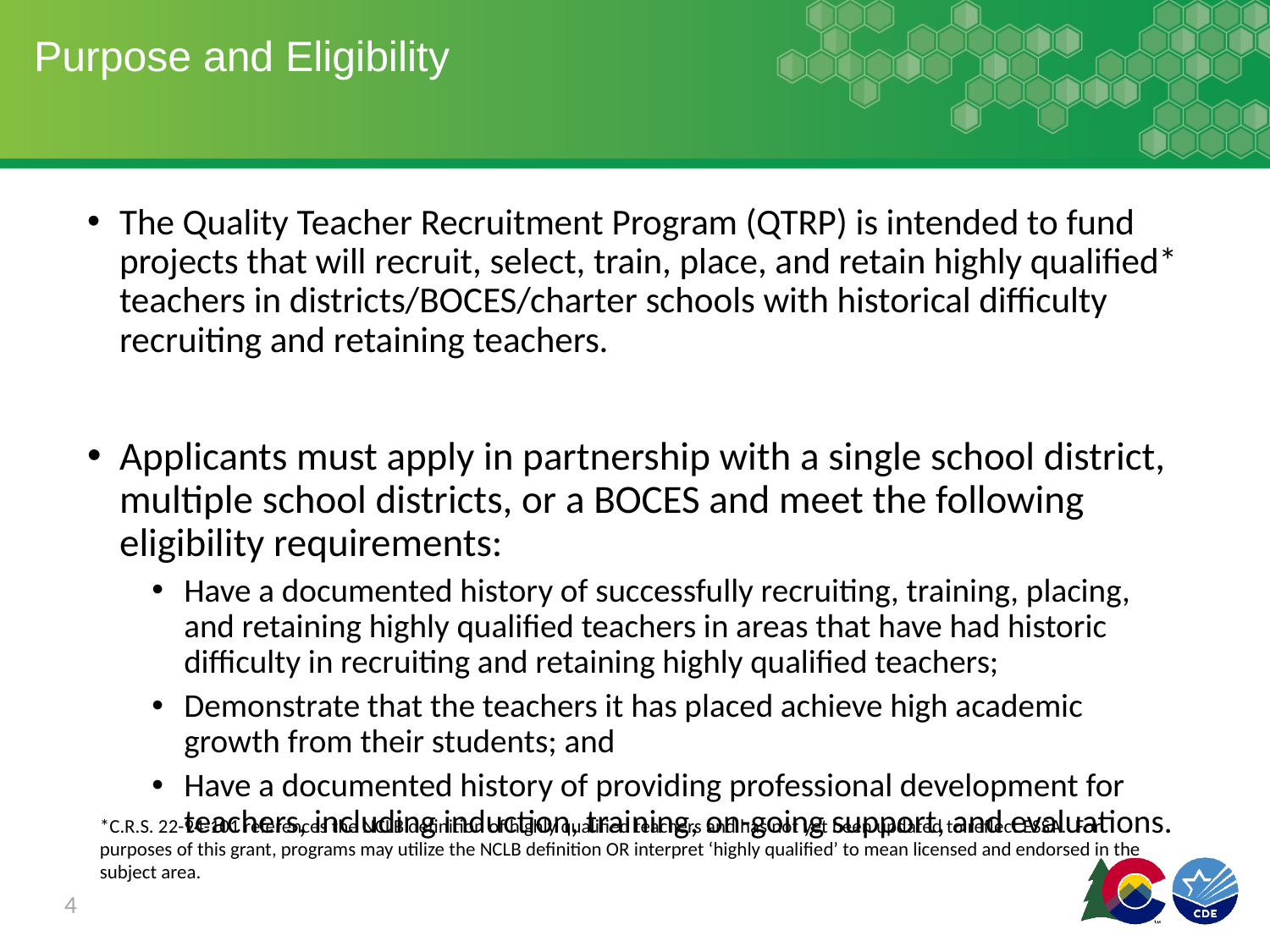

# Purpose and Eligibility
The Quality Teacher Recruitment Program (QTRP) is intended to fund projects that will recruit, select, train, place, and retain highly qualified* teachers in districts/BOCES/charter schools with historical difficulty recruiting and retaining teachers.

Applicants must apply in partnership with a single school district, multiple school districts, or a BOCES and meet the following eligibility requirements:
Have a documented history of successfully recruiting, training, placing, and retaining highly qualified teachers in areas that have had historic difficulty in recruiting and retaining highly qualified teachers;
Demonstrate that the teachers it has placed achieve high academic growth from their students; and
Have a documented history of providing professional development for teachers, including induction, training, on-going support, and evaluations.

*C.R.S. 22-94-101 references the NCLB definition of highly qualified teachers and has not yet been updated to reflect ESSA.  For purposes of this grant, programs may utilize the NCLB definition OR interpret ‘highly qualified’ to mean licensed and endorsed in the subject area.
4